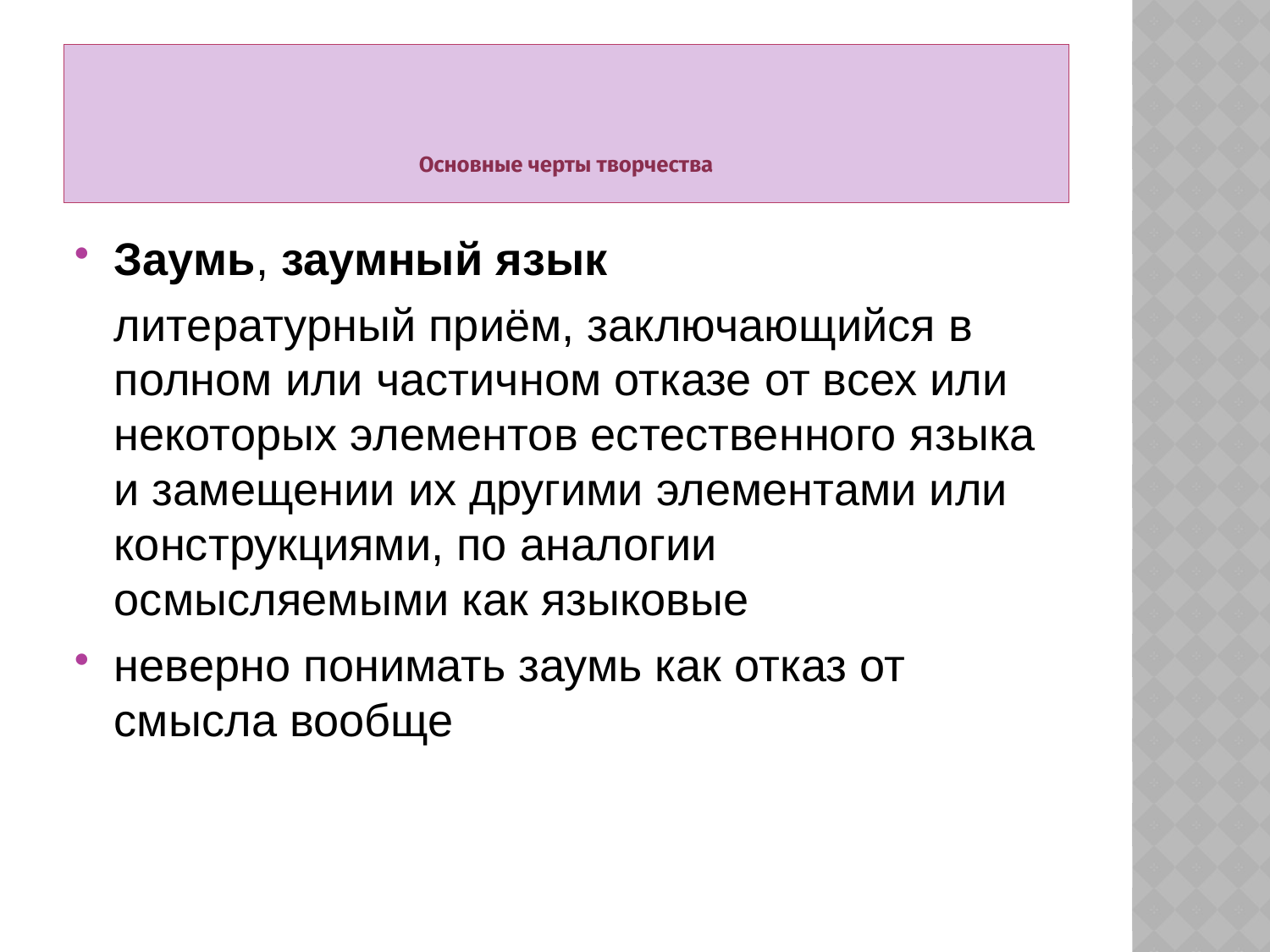

# Основные черты творчества
Заумь, заумный язык
   литературный приём, заключающийся в полном или частичном отказе от всех или некоторых элементов естественного языка и замещении их другими элементами или конструкциями, по аналогии осмысляемыми как языковые
неверно понимать заумь как отказ от смысла вообще